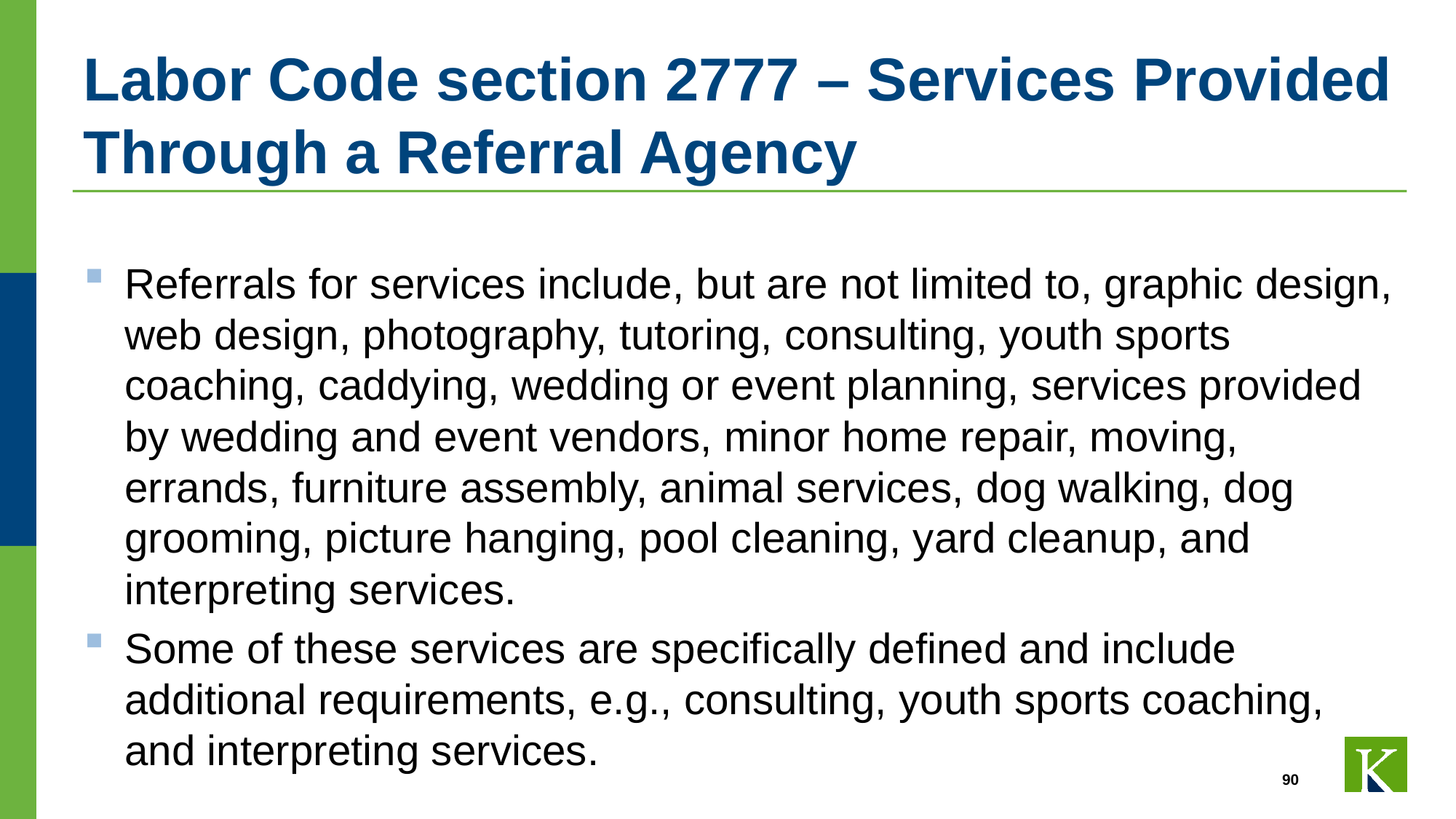

# Labor Code section 2777 – Services Provided Through a Referral Agency
Referrals for services include, but are not limited to, graphic design, web design, photography, tutoring, consulting, youth sports coaching, caddying, wedding or event planning, services provided by wedding and event vendors, minor home repair, moving, errands, furniture assembly, animal services, dog walking, dog grooming, picture hanging, pool cleaning, yard cleanup, and interpreting services.
Some of these services are specifically defined and include additional requirements, e.g., consulting, youth sports coaching, and interpreting services.
90